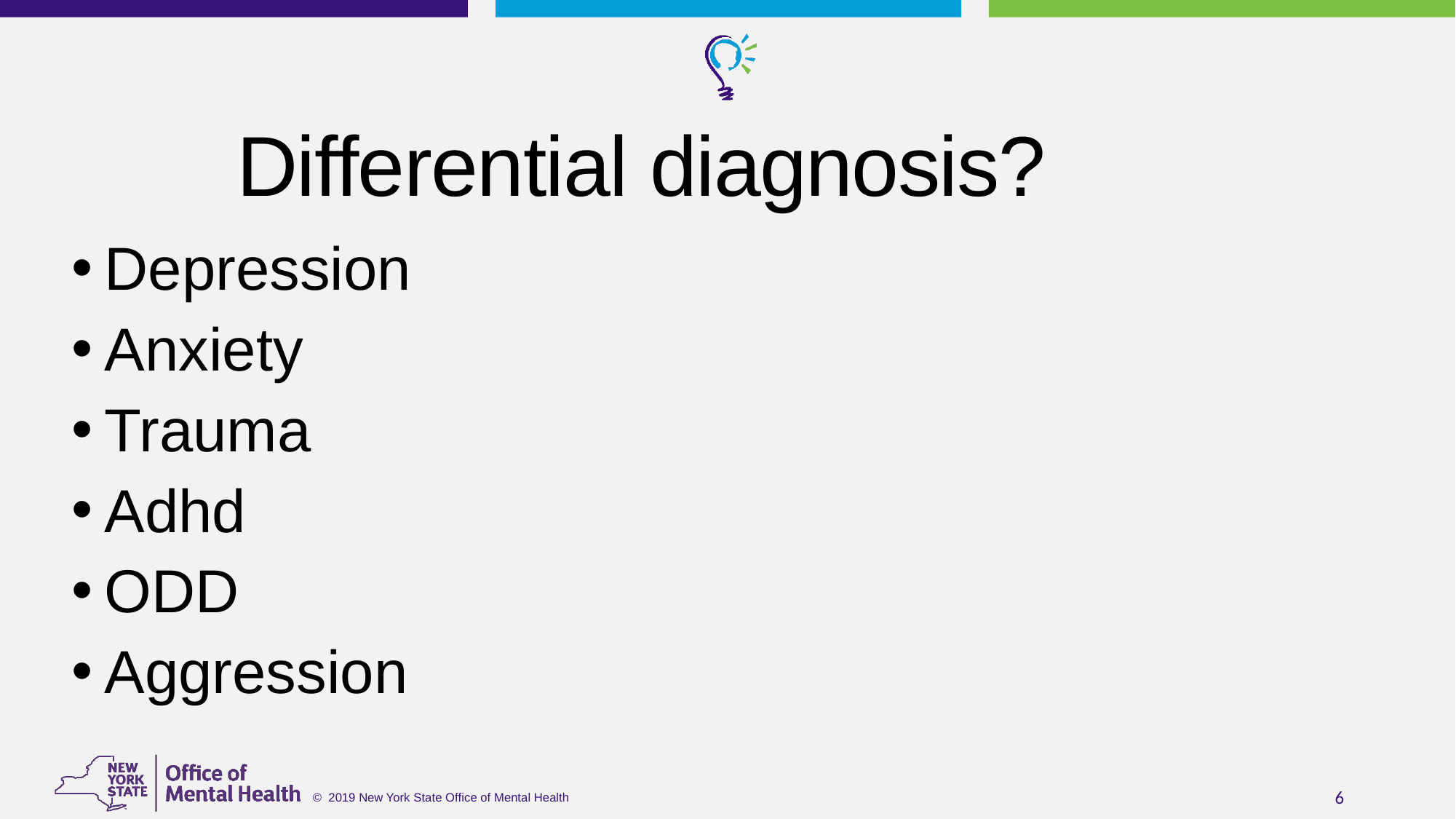

Differential diagnosis?
Depression
Anxiety
Trauma
Adhd
ODD
Aggression